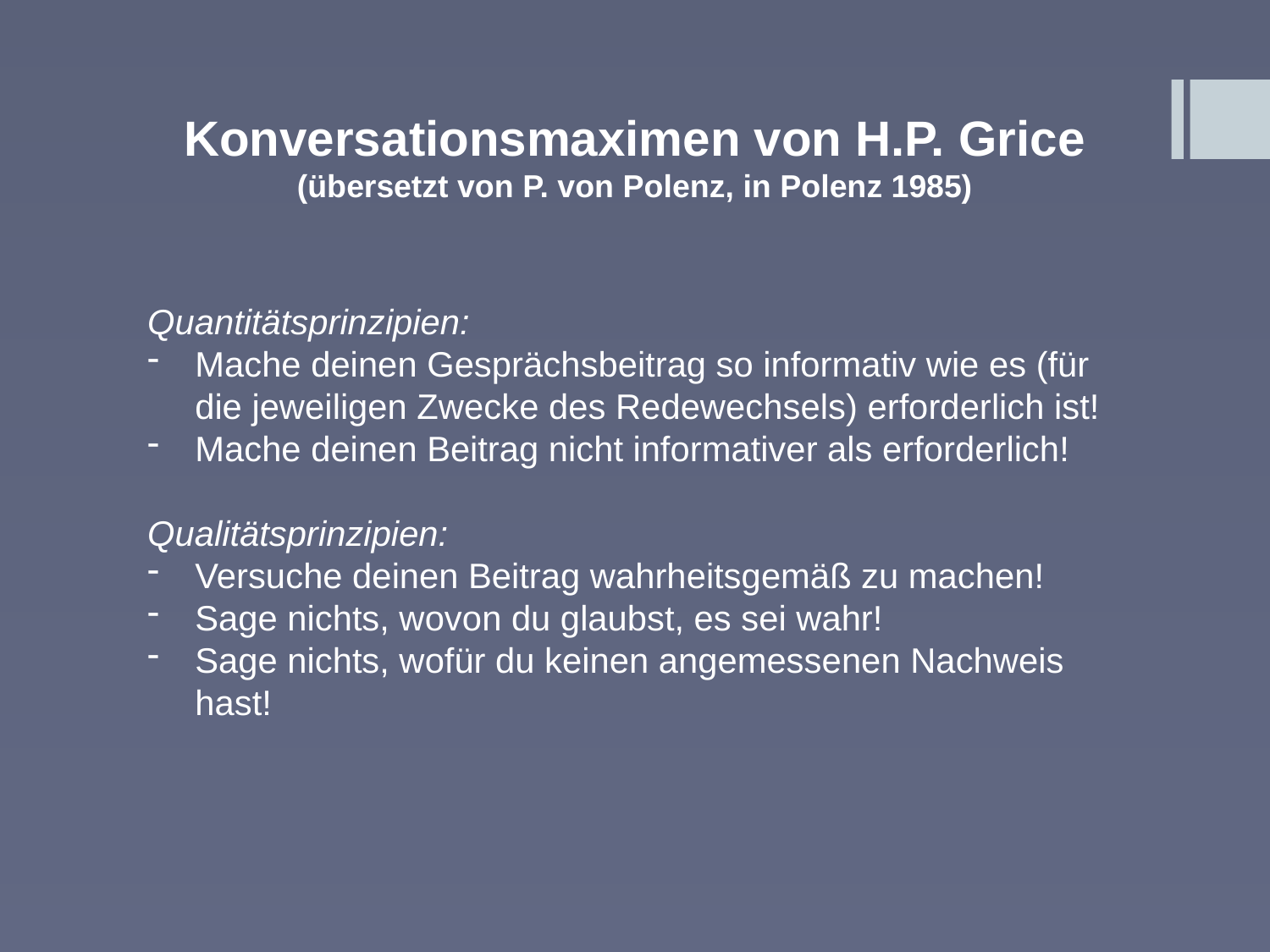

Konversationsmaximen von H.P. Grice
(übersetzt von P. von Polenz, in Polenz 1985)
Quantitätsprinzipien:
Mache deinen Gesprächsbeitrag so informativ wie es (für die jeweiligen Zwecke des Redewechsels) erforderlich ist!
Mache deinen Beitrag nicht informativer als erforderlich!

Qualitätsprinzipien:
Versuche deinen Beitrag wahrheitsgemäß zu machen!
Sage nichts, wovon du glaubst, es sei wahr!
Sage nichts, wofür du keinen angemessenen Nachweis hast!